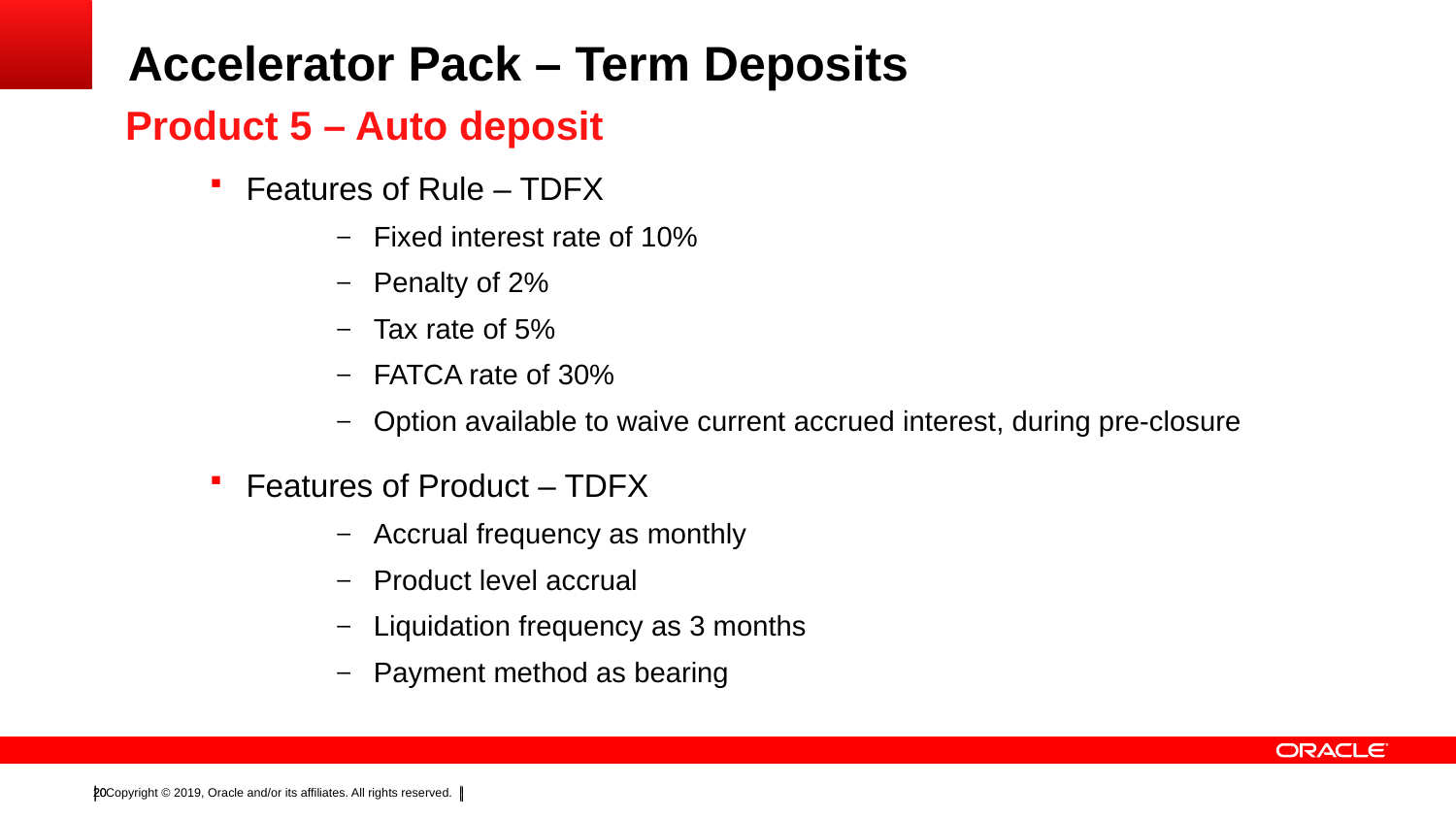

# Accelerator Pack – Term Deposits
Product 5 – Auto deposit
Features of Rule – TDFX
Fixed interest rate of 10%
Penalty of 2%
Tax rate of 5%
FATCA rate of 30%
Option available to waive current accrued interest, during pre-closure
Features of Product – TDFX
Accrual frequency as monthly
Product level accrual
Liquidation frequency as 3 months
Payment method as bearing